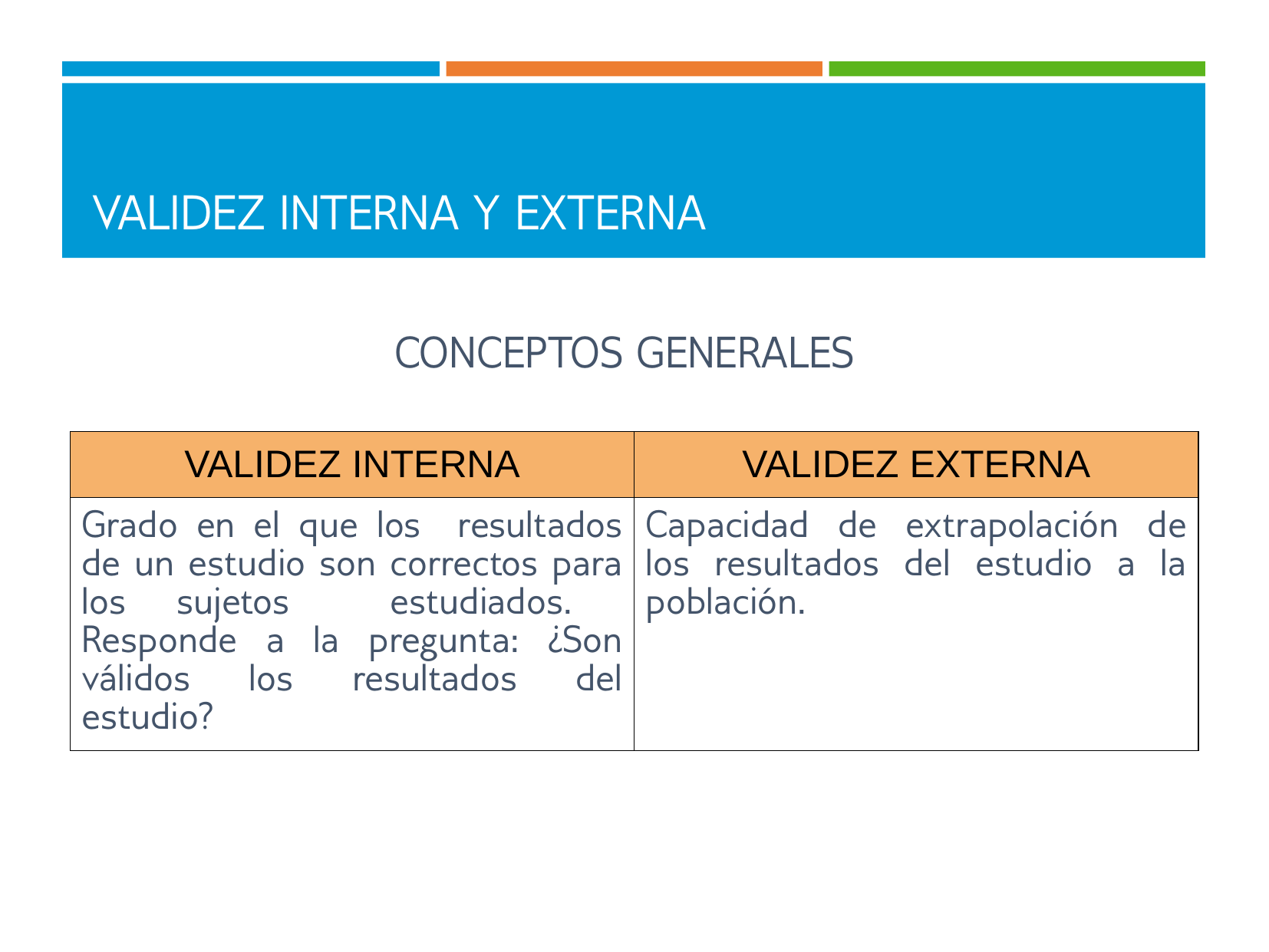

# VALIDEZ INTERNA Y EXTERNA
CONCEPTOS GENERALES
| VALIDEZ INTERNA | VALIDEZ EXTERNA |
| --- | --- |
| Grado en el que los resultados de un estudio son correctos para los sujetos estudiados. Responde a la pregunta: ¿Son válidos los resultados del estudio? | Capacidad de extrapolación de los resultados del estudio a la población. |